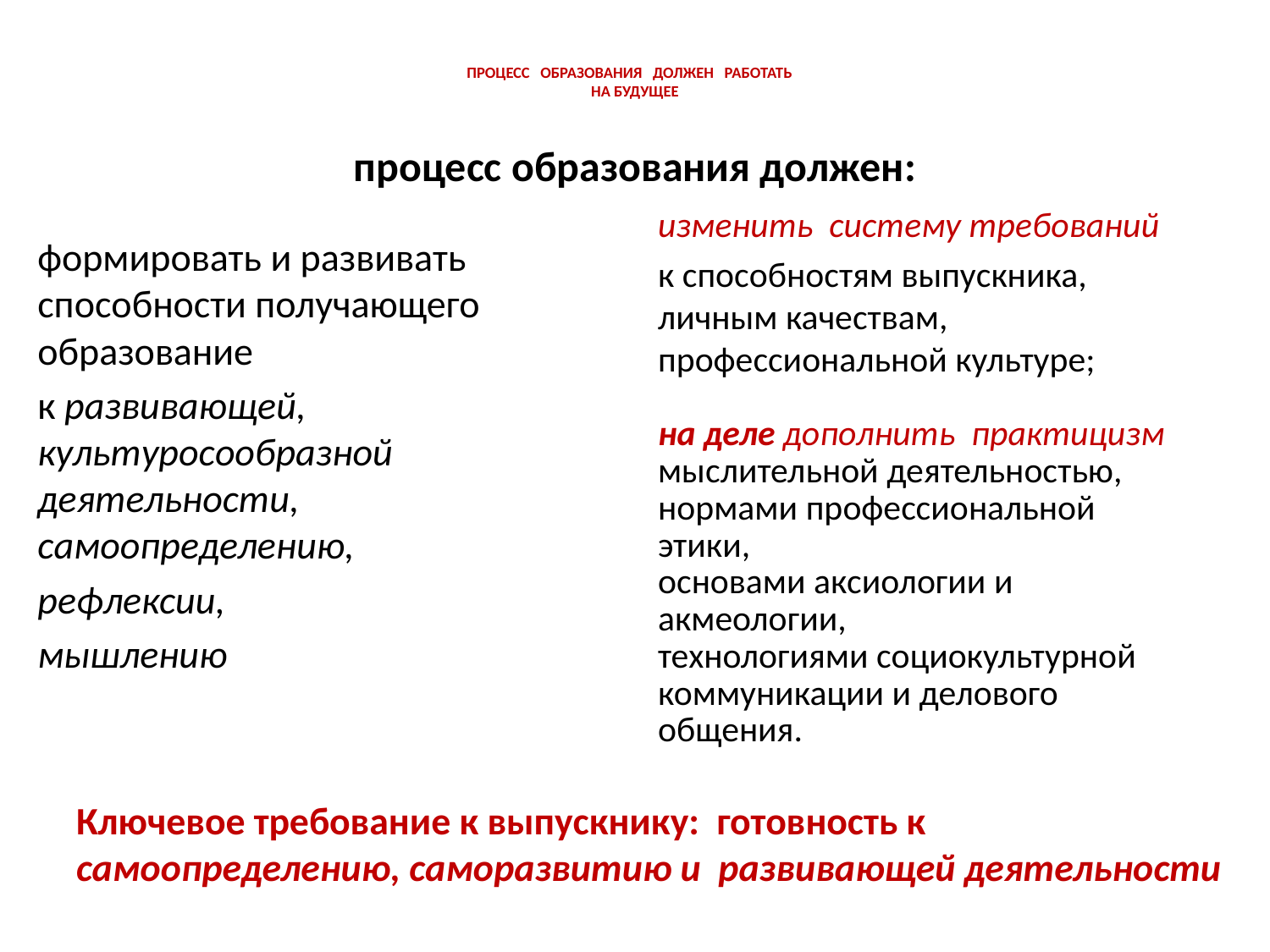

# ПРОЦЕСС   ОБРАЗОВАНИЯ   ДОЛЖЕН   РАБОТАТЬ НА БУДУЩЕЕ
процесс образования должен:
изменить  систему требований
к способностям выпускника, личным качествам, профессиональной культуре;

на деле дополнить  практицизм
мыслительной деятельностью, нормами профессиональной этики,
основами аксиологии и акмеологии,
технологиями социокультурной коммуникации и делового общения.
формировать и развивать способности получающего образование
к развивающей, культуросообразной деятельности, самоопределению,
рефлексии,
мышлению
Ключевое требование к выпускнику:  готовность к самоопределению, саморазвитию и  развивающей деятельности